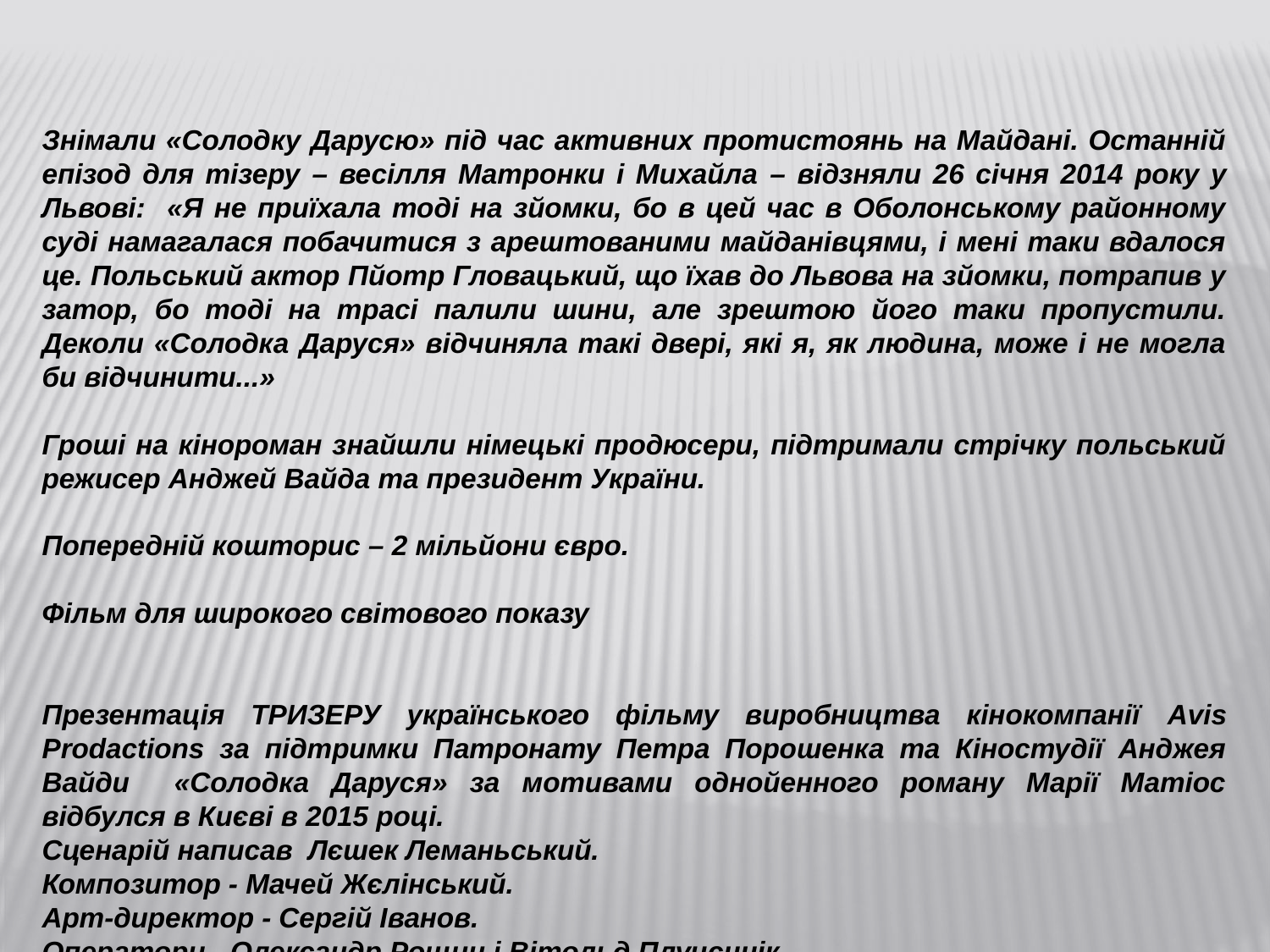

Знімали «Солодку Дарусю» під час активних протистоянь на Майдані. Останній епізод для тізеру – весілля Матронки і Михайла – відзняли 26 січня 2014 року у Львові:  «Я не приїхала тоді на зйомки, бо в цей час в Оболонському районному суді намагалася побачитися з арештованими майданівцями, і мені таки вдалося це. Польський актор Пйотр Гловацький, що їхав до Львова на зйомки, потрапив у затор, бо тоді на трасі палили шини, але зрештою його таки пропустили. Деколи «Солодка Даруся» відчиняла такі двері, які я, як людина, може і не могла би відчинити...»

Гроші на кінороман знайшли німецькі продюсери, підтримали стрічку польський режисер Анджей Вайда та президент України.

Попередній кошторис – 2 мільйони євро.

Фільм для широкого світового показу

Презентація ТРИЗЕРУ українського фільму виробництва кінокомпанії Avis Prodactions за підтримки Патронату Петра Порошенка та Кіностудії Анджея Вайди  «Солодка Даруся» за мотивами однойенного роману Марії Матіос відбулся в Києві в 2015 році.
Сценарій написав  Лєшек Леманьський.
Композитор - Мачей Жєлінський.
Арт-директор - Сергій Іванов.
Оператори - Олександр Рощин і Вітольд Плучєннік.
Монтаж - Лукаш Шварц-Броніковський,
Звук - Блажєй Кукла